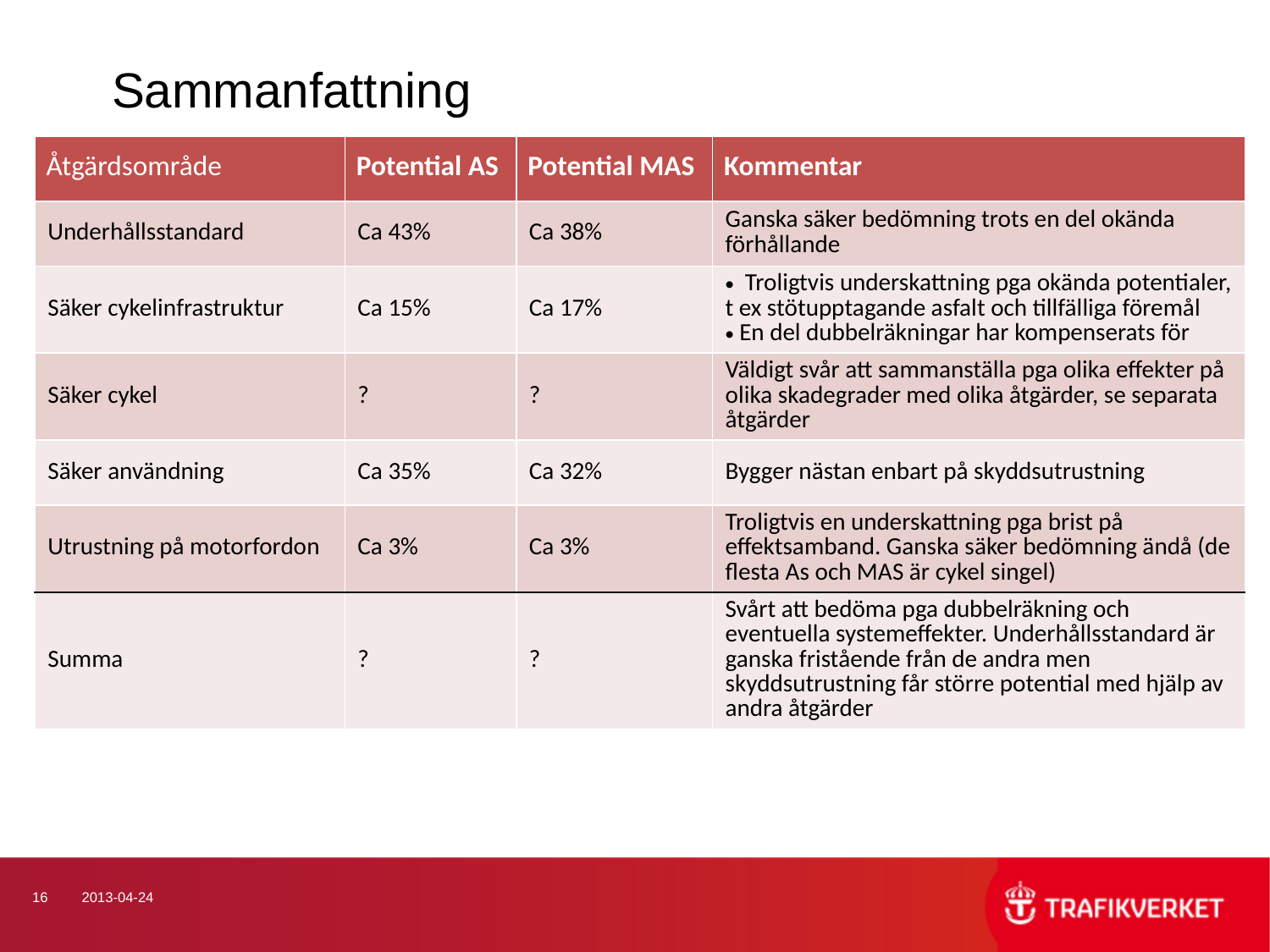

# Sammanfattning
| Åtgärdsområde | Potential AS | Potential MAS | Kommentar |
| --- | --- | --- | --- |
| Underhållsstandard | Ca 43% | Ca 38% | Ganska säker bedömning trots en del okända förhållande |
| Säker cykelinfrastruktur | Ca 15% | Ca 17% | Troligtvis underskattning pga okända potentialer, t ex stötupptagande asfalt och tillfälliga föremål En del dubbelräkningar har kompenserats för |
| Säker cykel | ? | ? | Väldigt svår att sammanställa pga olika effekter på olika skadegrader med olika åtgärder, se separata åtgärder |
| Säker användning | Ca 35% | Ca 32% | Bygger nästan enbart på skyddsutrustning |
| Utrustning på motorfordon | Ca 3% | Ca 3% | Troligtvis en underskattning pga brist på effektsamband. Ganska säker bedömning ändå (de flesta As och MAS är cykel singel) |
| Summa | ? | ? | Svårt att bedöma pga dubbelräkning och eventuella systemeffekter. Underhållsstandard är ganska fristående från de andra men skyddsutrustning får större potential med hjälp av andra åtgärder |